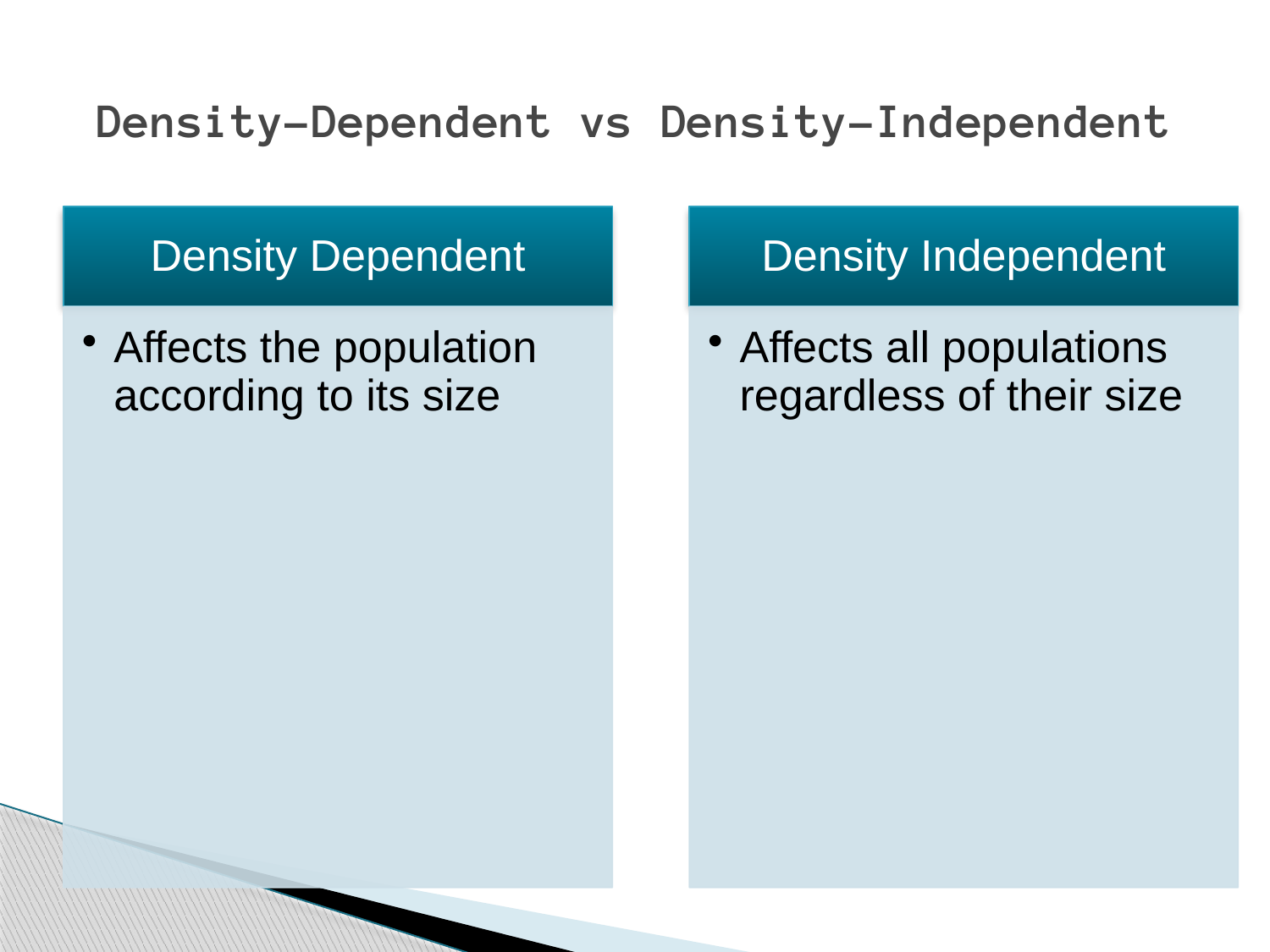

# Density-Dependent vs Density-Independent
Density Dependent
Affects the population according to its size

Density Independent
Affects all populations regardless of their size